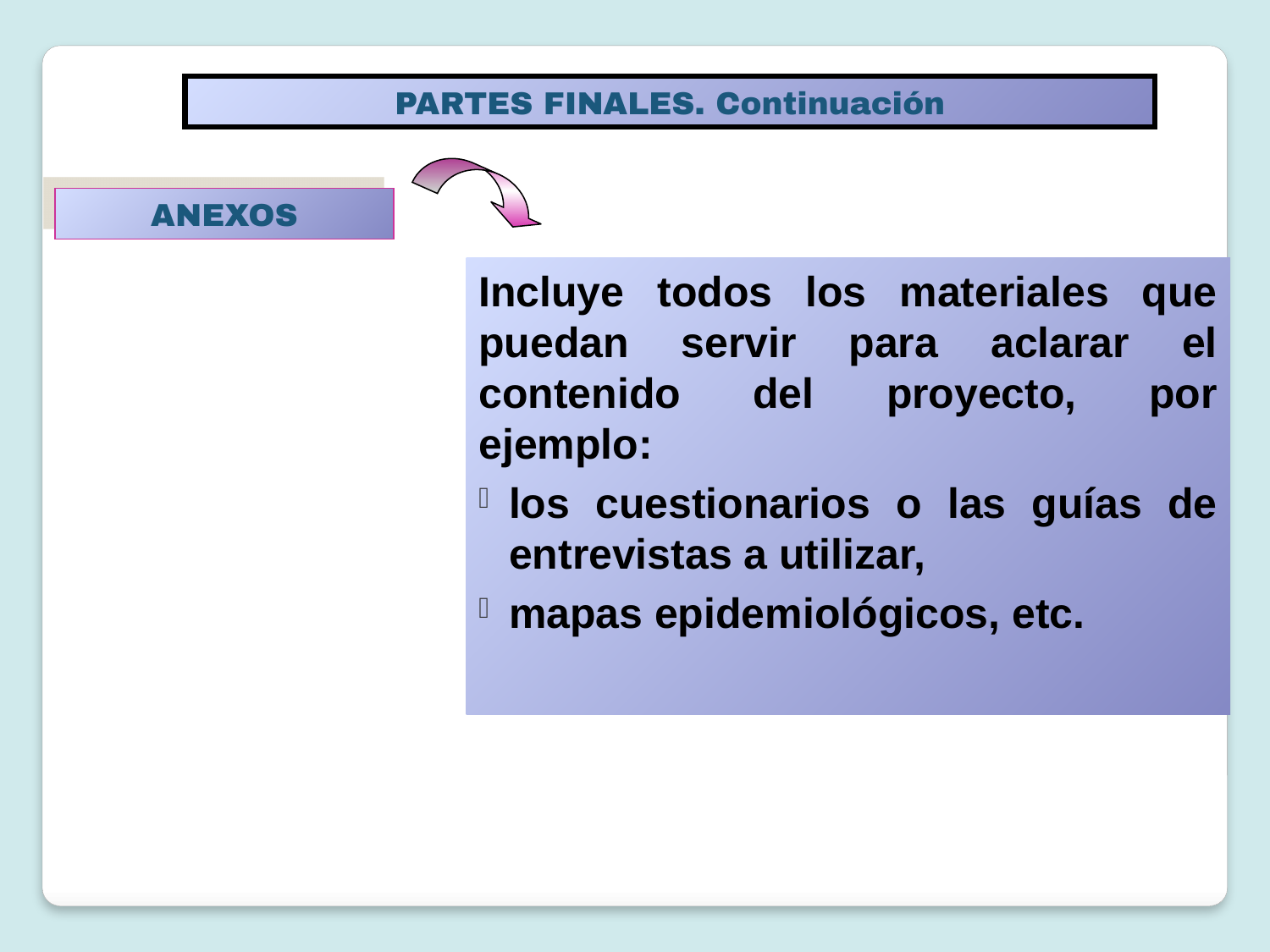

PARTES FINALES. Continuación

ANEXOS
Incluye todos los materiales que puedan servir para aclarar el contenido del proyecto, por ejemplo:
los cuestionarios o las guías de entrevistas a utilizar,
mapas epidemiológicos, etc.